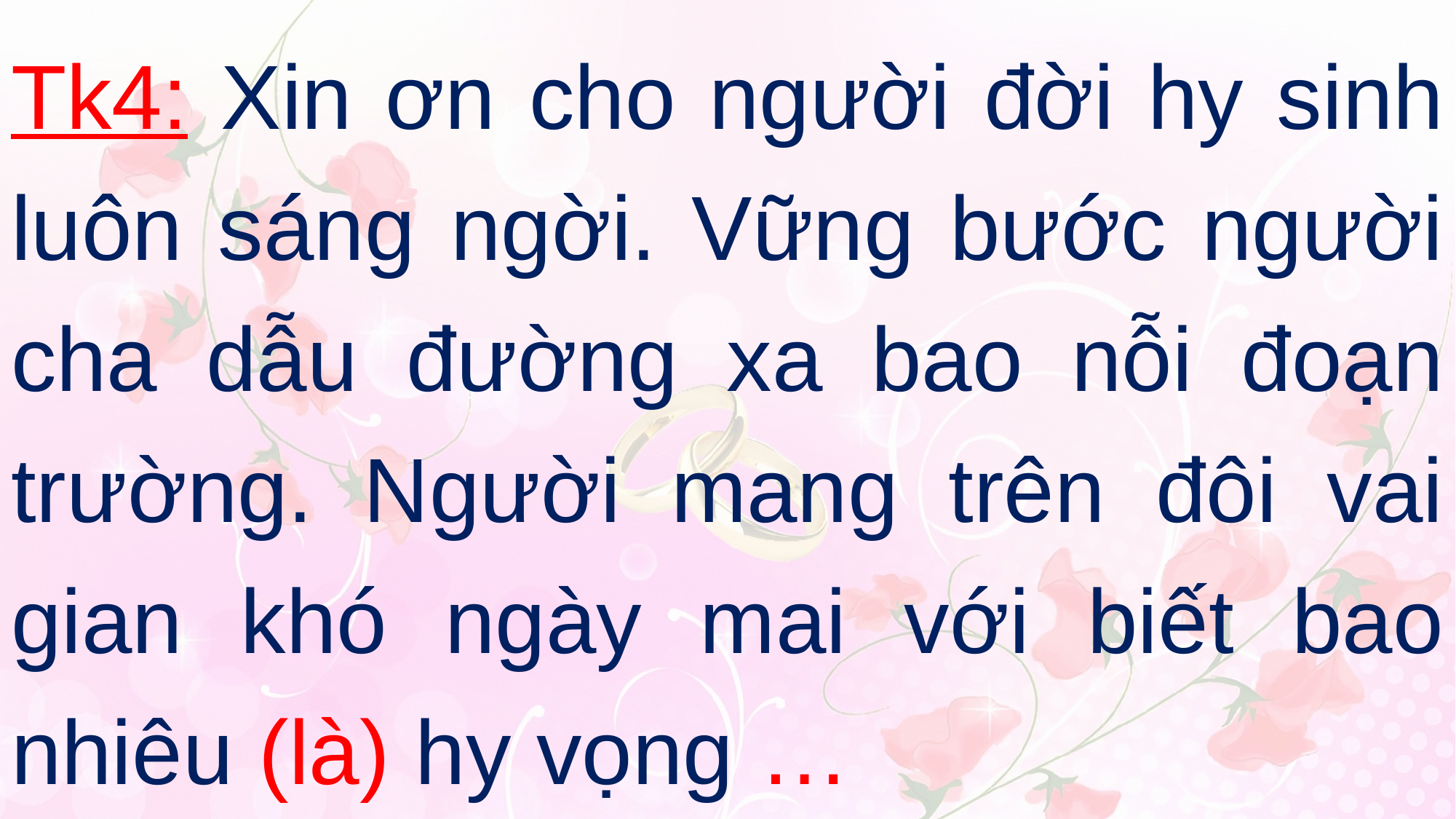

# Tk4: Xin ơn cho người đời hy sinh luôn sáng ngời. Vững bước người cha dẫu đường xa bao nỗi đoạn trường. Người mang trên đôi vai gian khó ngày mai với biết bao nhiêu (là) hy vọng …